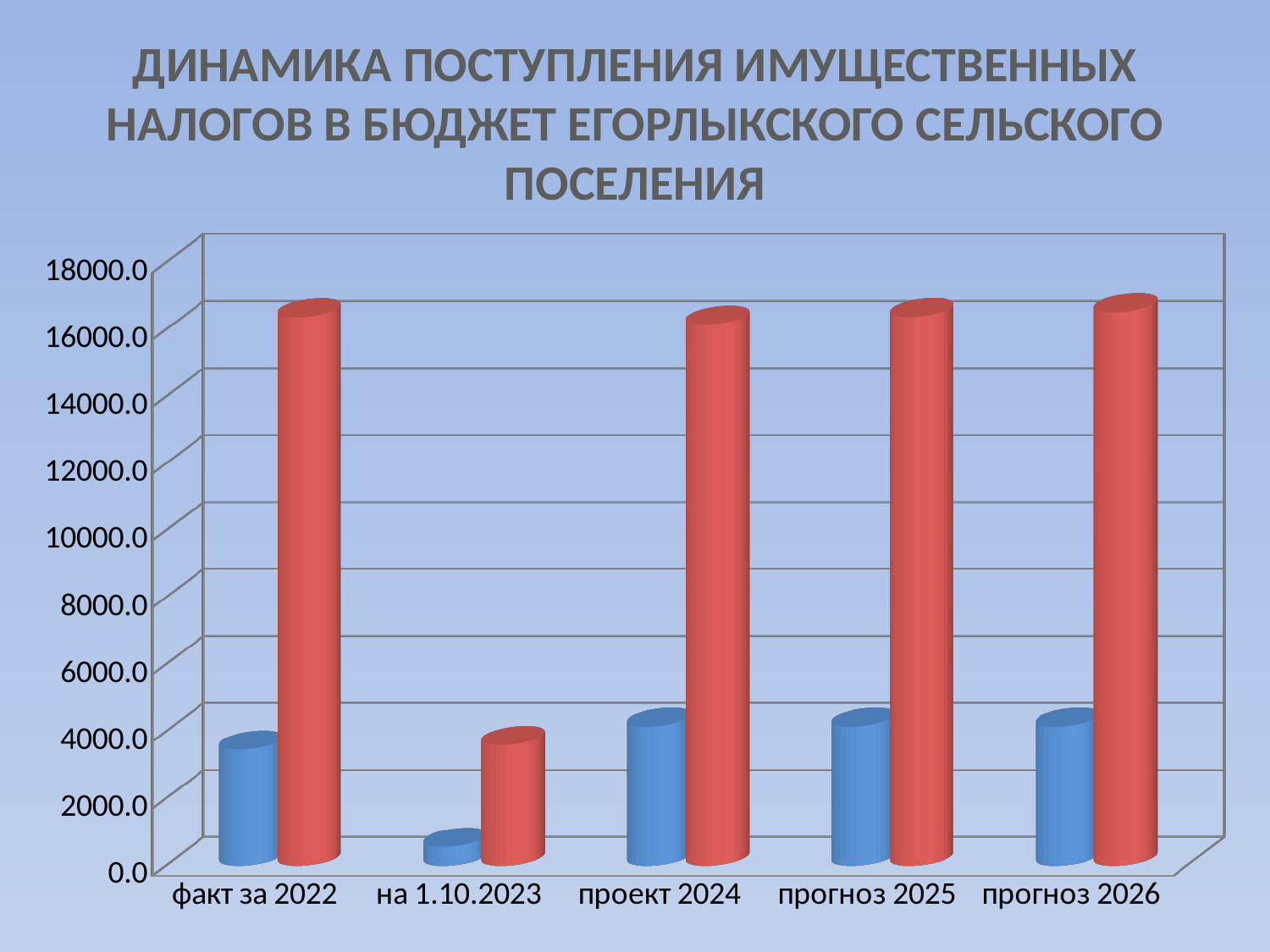

ДИНАМИКА ПОСТУПЛЕНИЯ ИМУЩЕСТВЕННЫХ НАЛОГОВ В БЮДЖЕТ ЕГОРЛЫКСКОГО СЕЛЬСКОГО ПОСЕЛЕНИЯ

[unsupported chart]